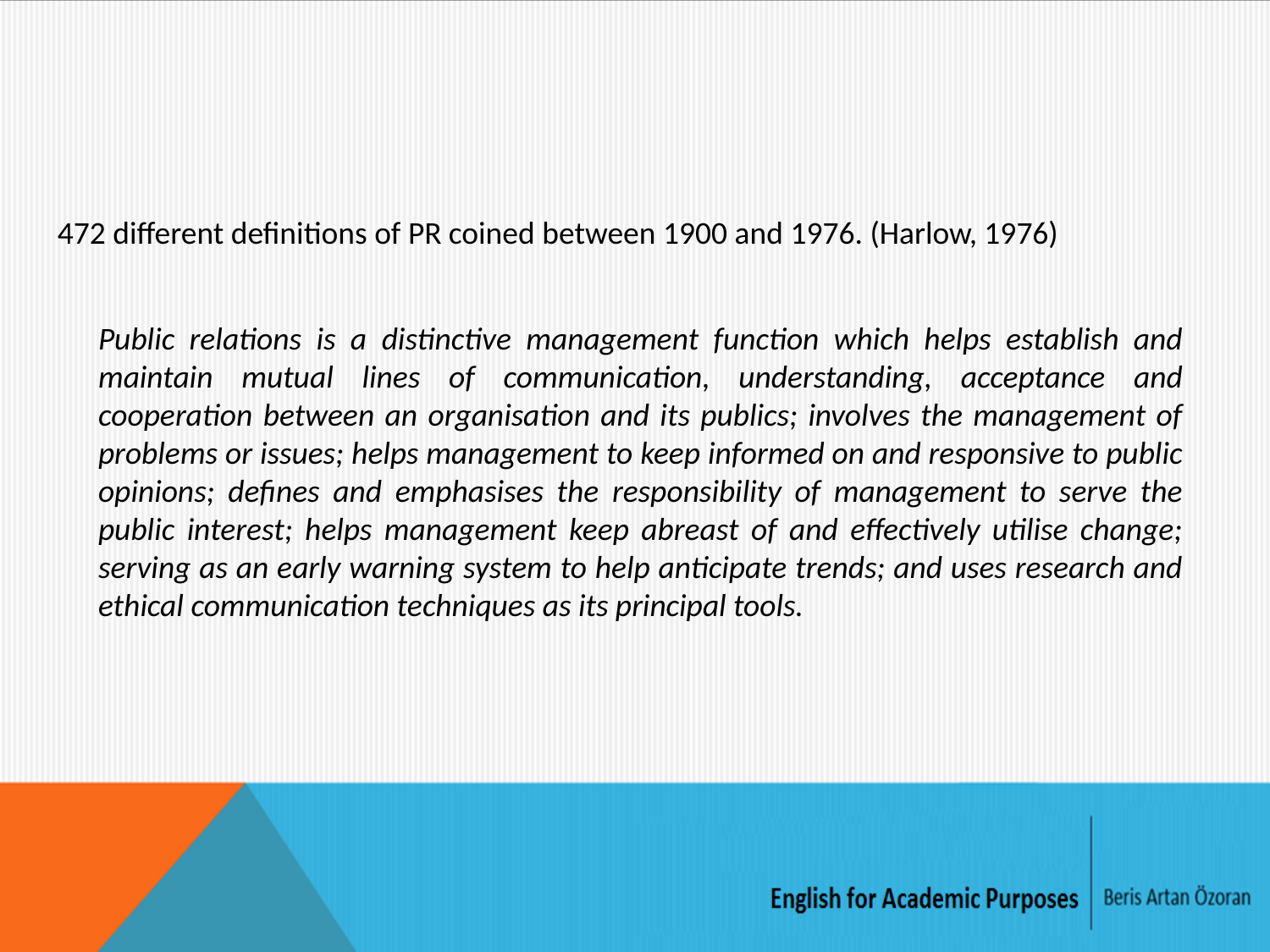

472 different definitions of PR coined between 1900 and 1976. (Harlow, 1976)
Public relations is a distinctive management function which helps establish and maintain mutual lines of communication, understanding, acceptance and cooperation between an organisation and its publics; involves the management of problems or issues; helps management to keep informed on and responsive to public opinions; defines and emphasises the responsibility of management to serve the public interest; helps management keep abreast of and effectively utilise change; serving as an early warning system to help anticipate trends; and uses research and ethical communication techniques as its principal tools.